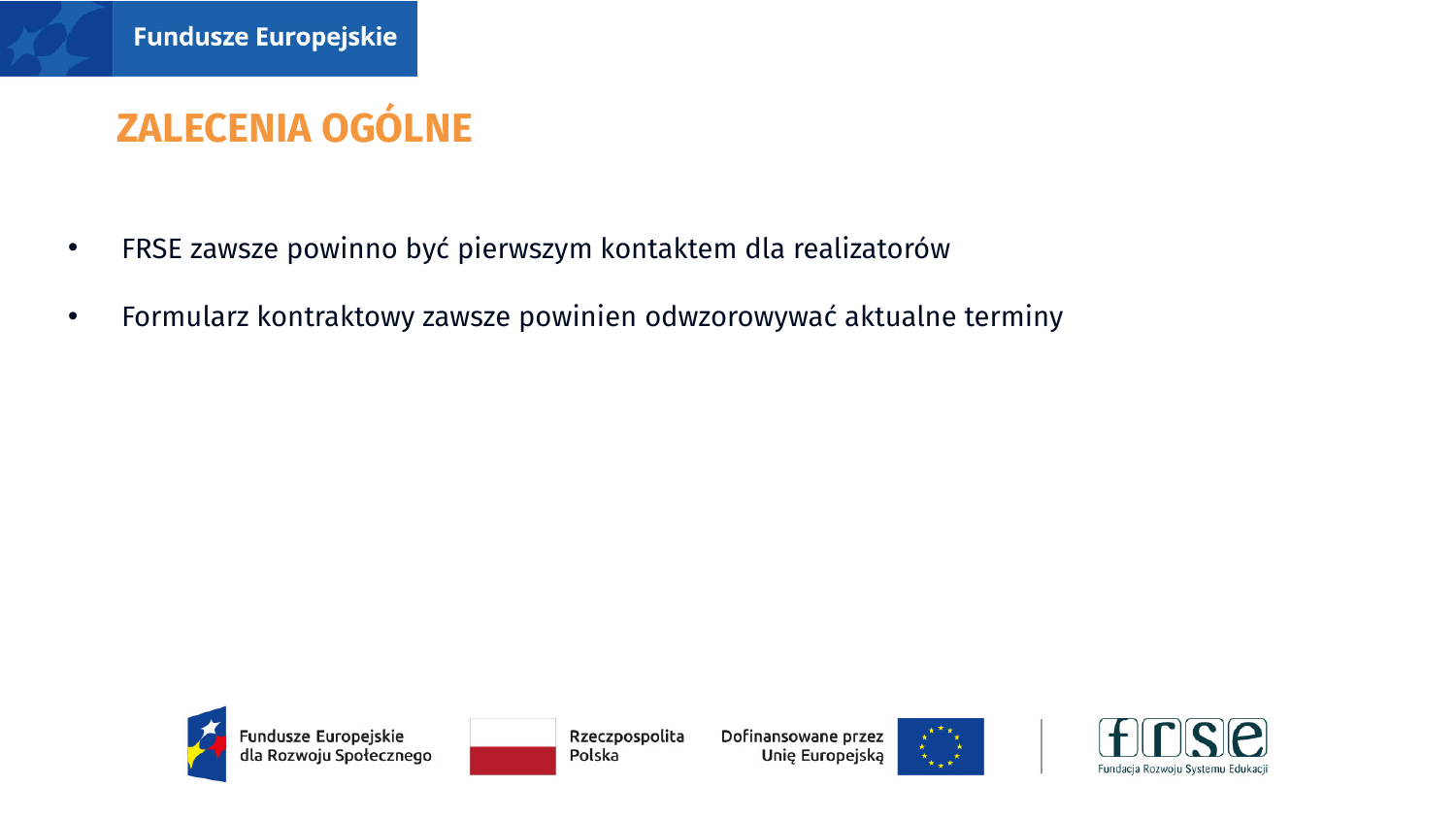

# Zalecenia ogólne

FRSE zawsze powinno być pierwszym kontaktem dla realizatorów

Formularz kontraktowy zawsze powinien odwzorowywać aktualne terminy